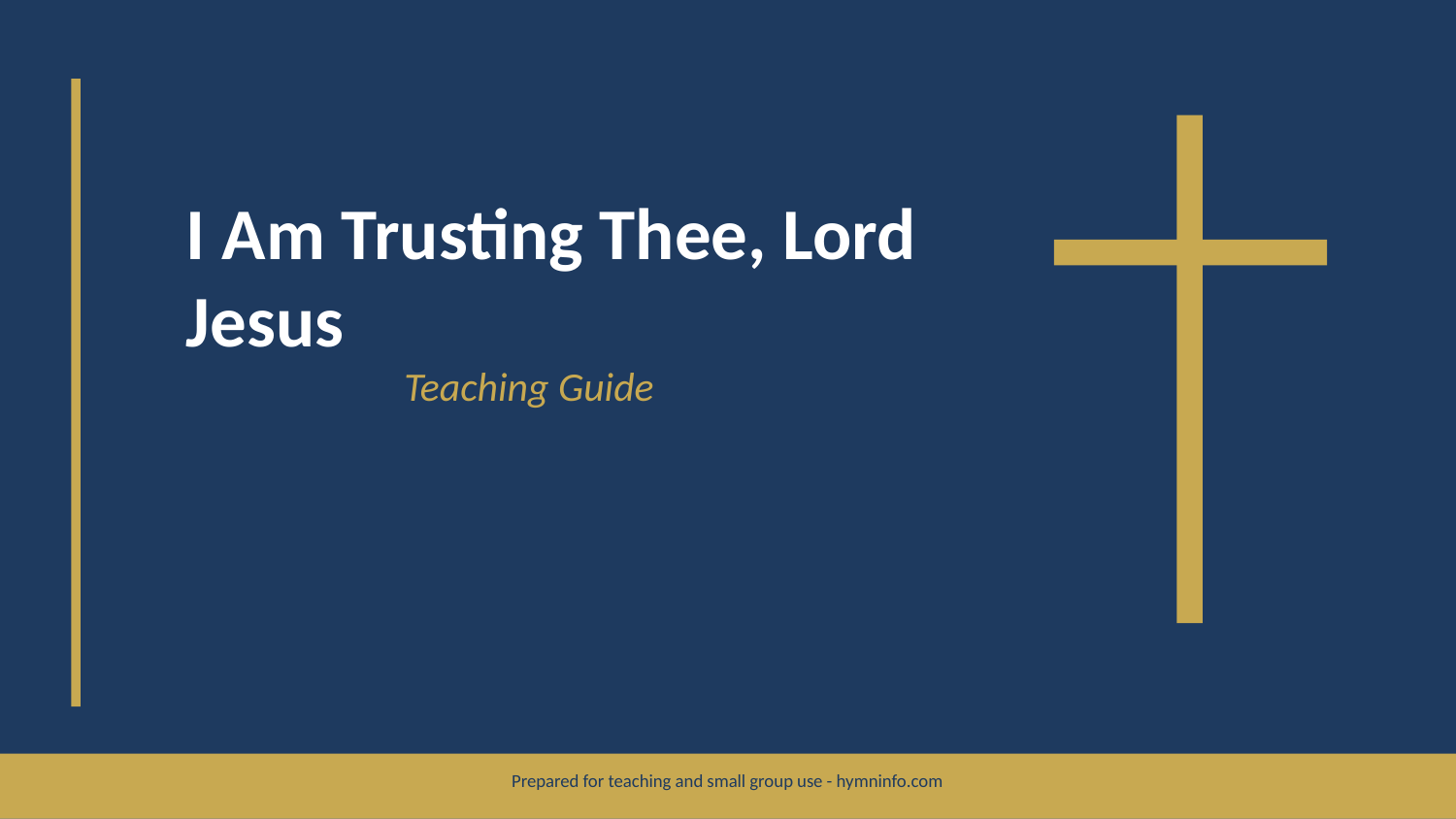

I Am Trusting Thee, Lord Jesus

Teaching Guide

Prepared for teaching and small group use - hymninfo.com